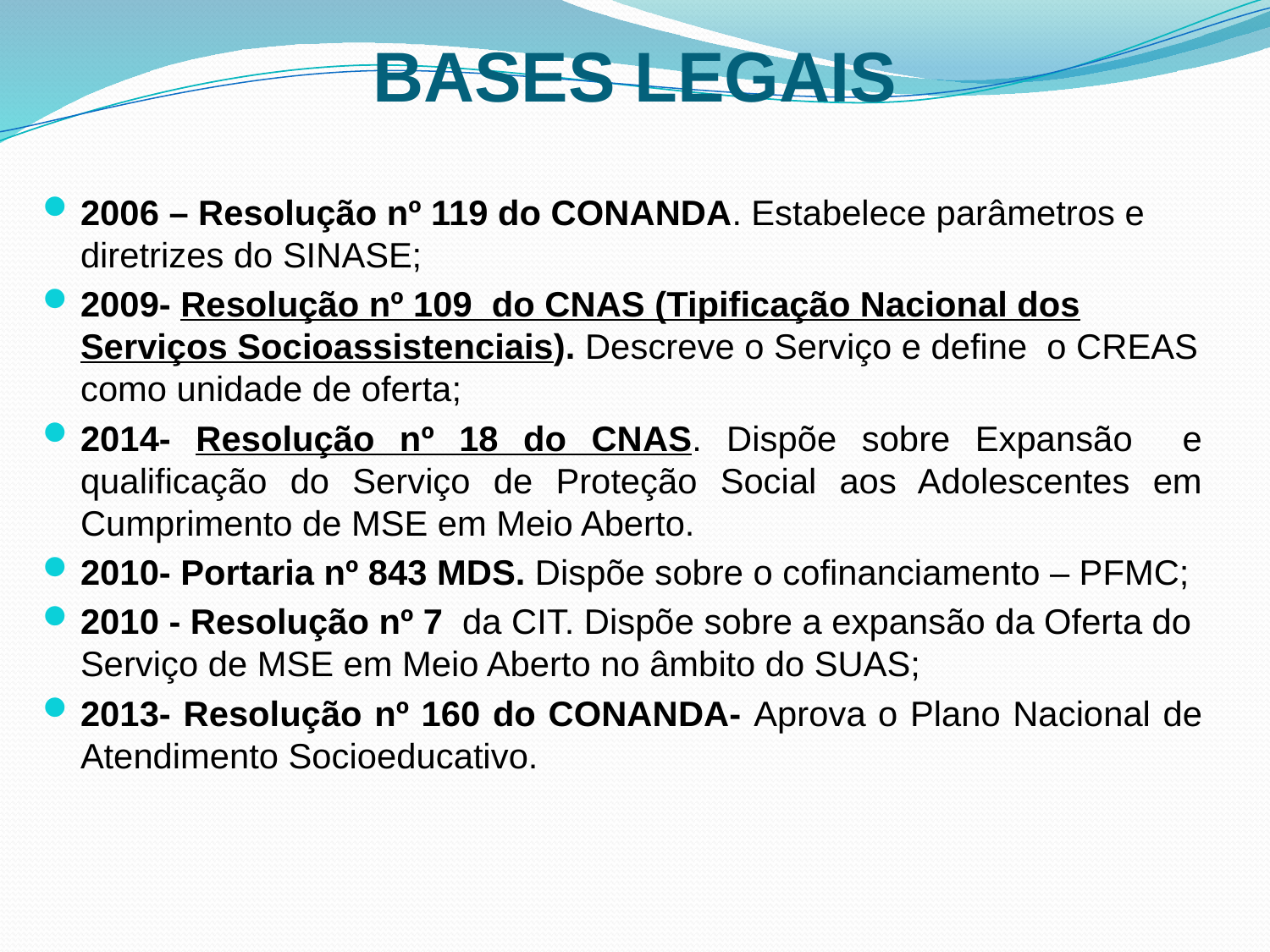

# BASES LEGAIS

2006 – Resolução nº 119 do CONANDA. Estabelece parâmetros e diretrizes do SINASE;
2009- Resolução nº 109  do CNAS (Tipificação Nacional dos Serviços Socioassistenciais). Descreve o Serviço e define  o CREAS como unidade de oferta;
2014- Resolução nº 18 do CNAS. Dispõe sobre Expansão  e qualificação do Serviço de Proteção Social aos Adolescentes em Cumprimento de MSE em Meio Aberto.
2010- Portaria nº 843 MDS. Dispõe sobre o cofinanciamento – PFMC;
2010 - Resolução nº 7  da CIT. Dispõe sobre a expansão da Oferta do Serviço de MSE em Meio Aberto no âmbito do SUAS;
2013- Resolução nº 160 do CONANDA- Aprova o Plano Nacional de Atendimento Socioeducativo.